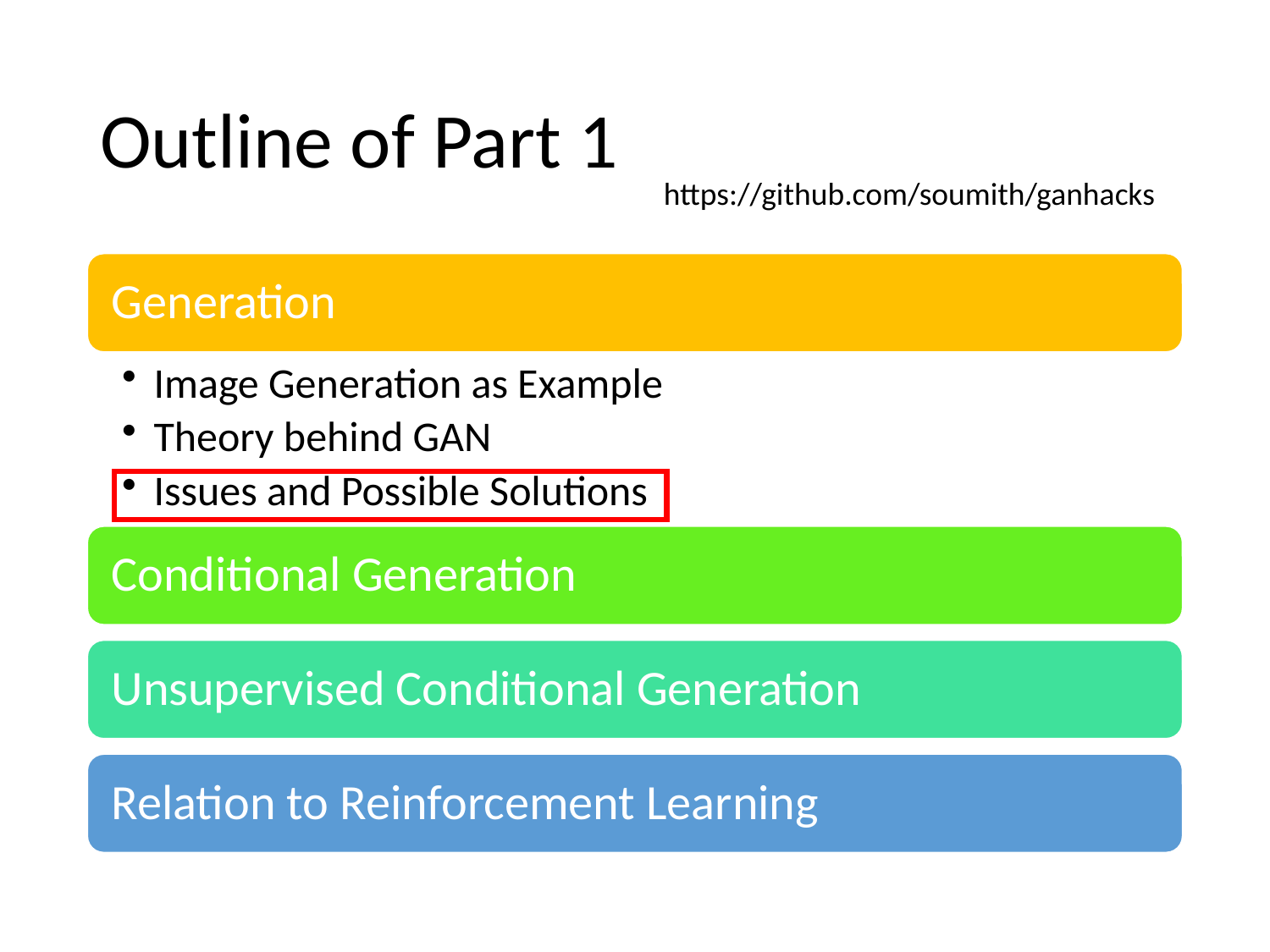

# Outline of Part 1
https://github.com/soumith/ganhacks
Generation
Image Generation as Example
Theory behind GAN
Issues and Possible Solutions
Conditional Generation
Unsupervised Conditional Generation
Relation to Reinforcement Learning